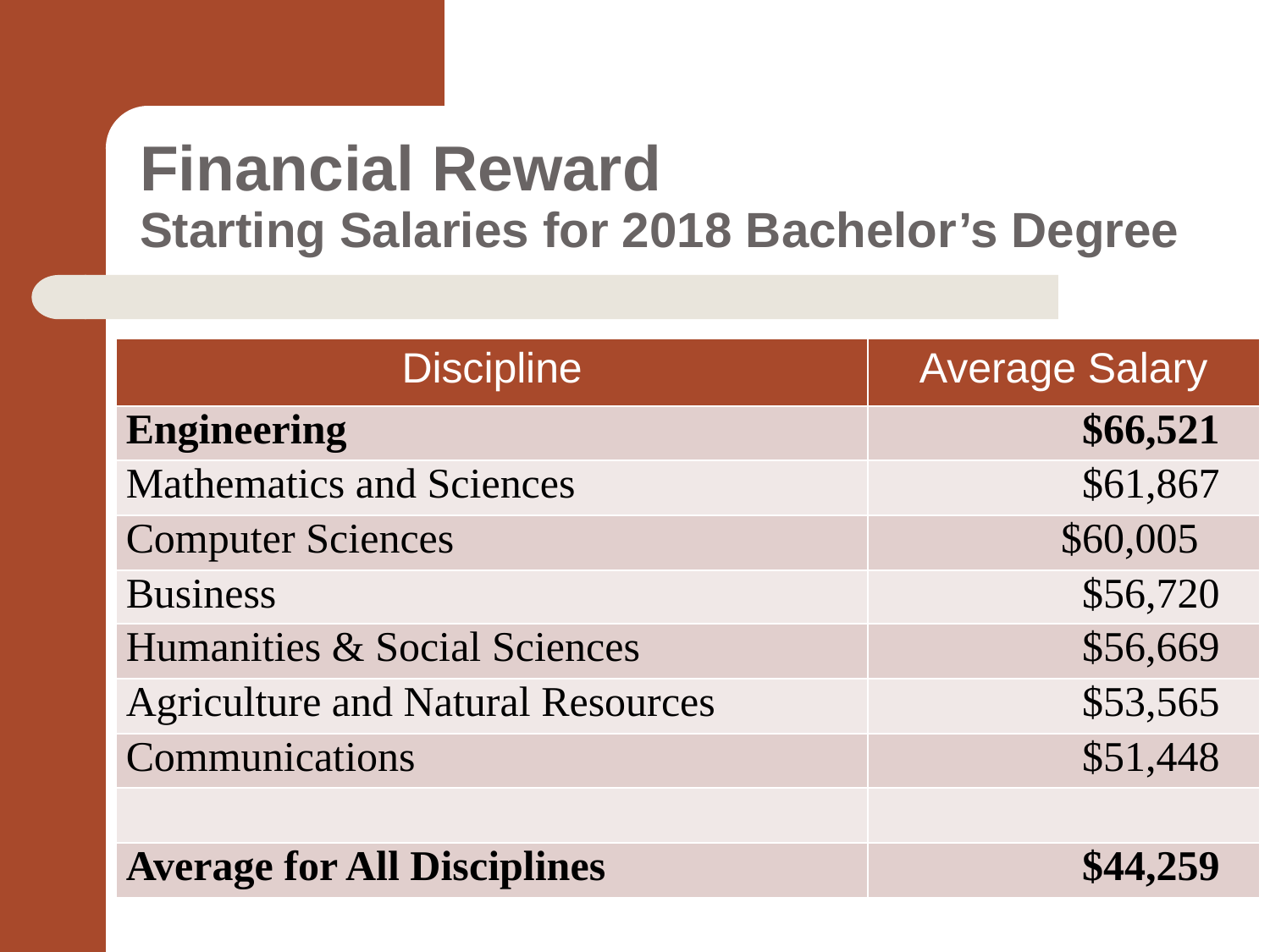

# Financial Reward Starting Salaries for 2018 Bachelor’s Degree

| Discipline | Average Salary |
| --- | --- |
| Engineering | $66,521 |
| Mathematics and Sciences | $61,867 |
| Computer Sciences | $60,005 |
| Business | $56,720 |
| Humanities & Social Sciences | $56,669 |
| Agriculture and Natural Resources | $53,565 |
| Communications | $51,448 |
|  |  |
| Average for All Disciplines | $44,259 |